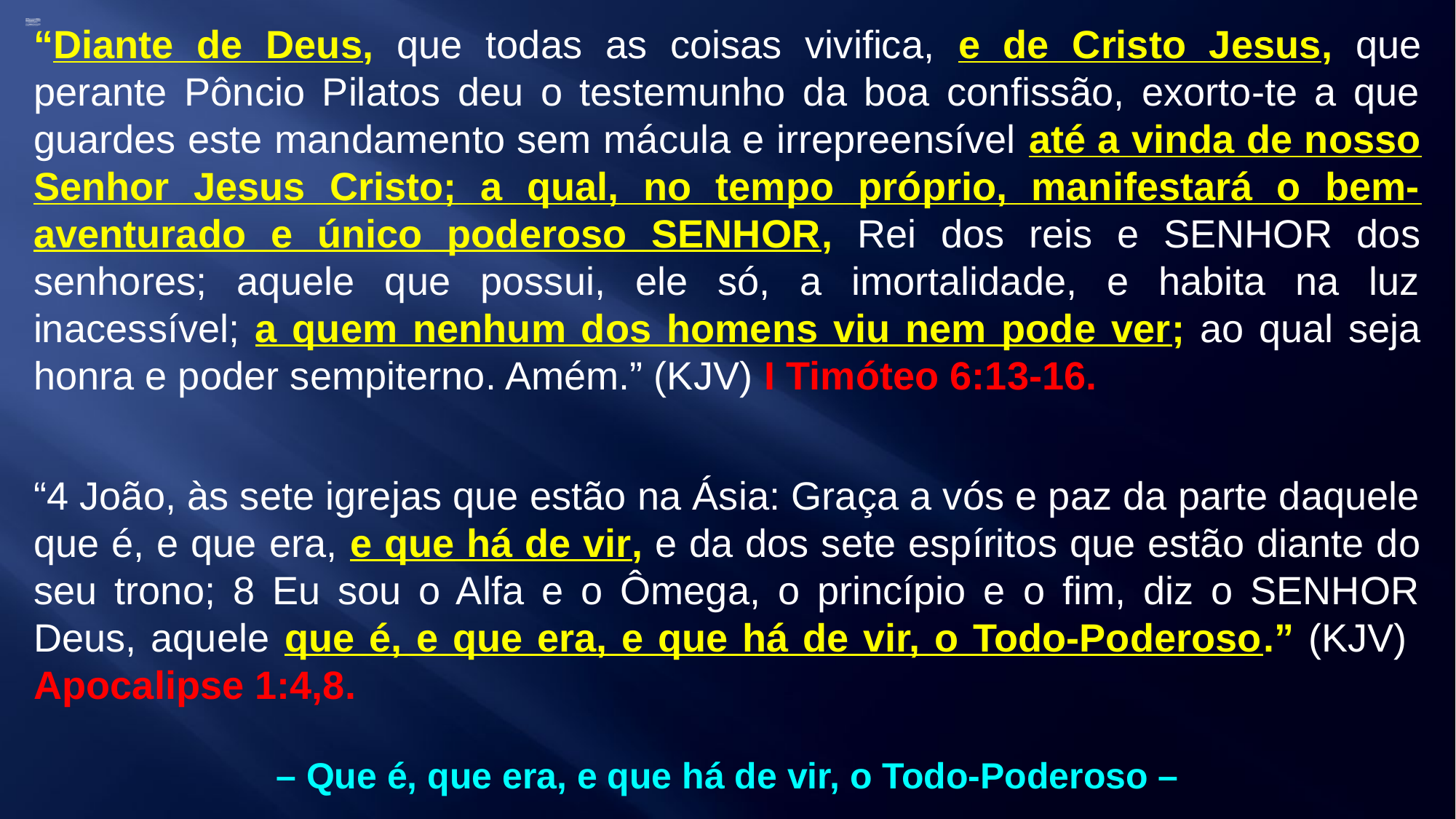

“Diante de Deus, que todas as coisas vivifica, e de Cristo Jesus, que perante Pôncio Pilatos deu o testemunho da boa confissão, exorto-te a que guardes este mandamento sem mácula e irrepreensível até a vinda de nosso Senhor Jesus Cristo; a qual, no tempo próprio, manifestará o bem-aventurado e único poderoso SENHOR, Rei dos reis e SENHOR dos senhores; aquele que possui, ele só, a imortalidade, e habita na luz inacessível; a quem nenhum dos homens viu nem pode ver; ao qual seja honra e poder sempiterno. Amém.” (KJV) I Timóteo 6:13-16.
“4 João, às sete igrejas que estão na Ásia: Graça a vós e paz da parte daquele que é, e que era, e que há de vir, e da dos sete espíritos que estão diante do seu trono; 8 Eu sou o Alfa e o Ômega, o princípio e o fim, diz o SENHOR Deus, aquele que é, e que era, e que há de vir, o Todo-Poderoso.” (KJV)
Apocalipse 1:4,8.

 – Que é, que era, e que há de vir, o Todo-Poderoso –